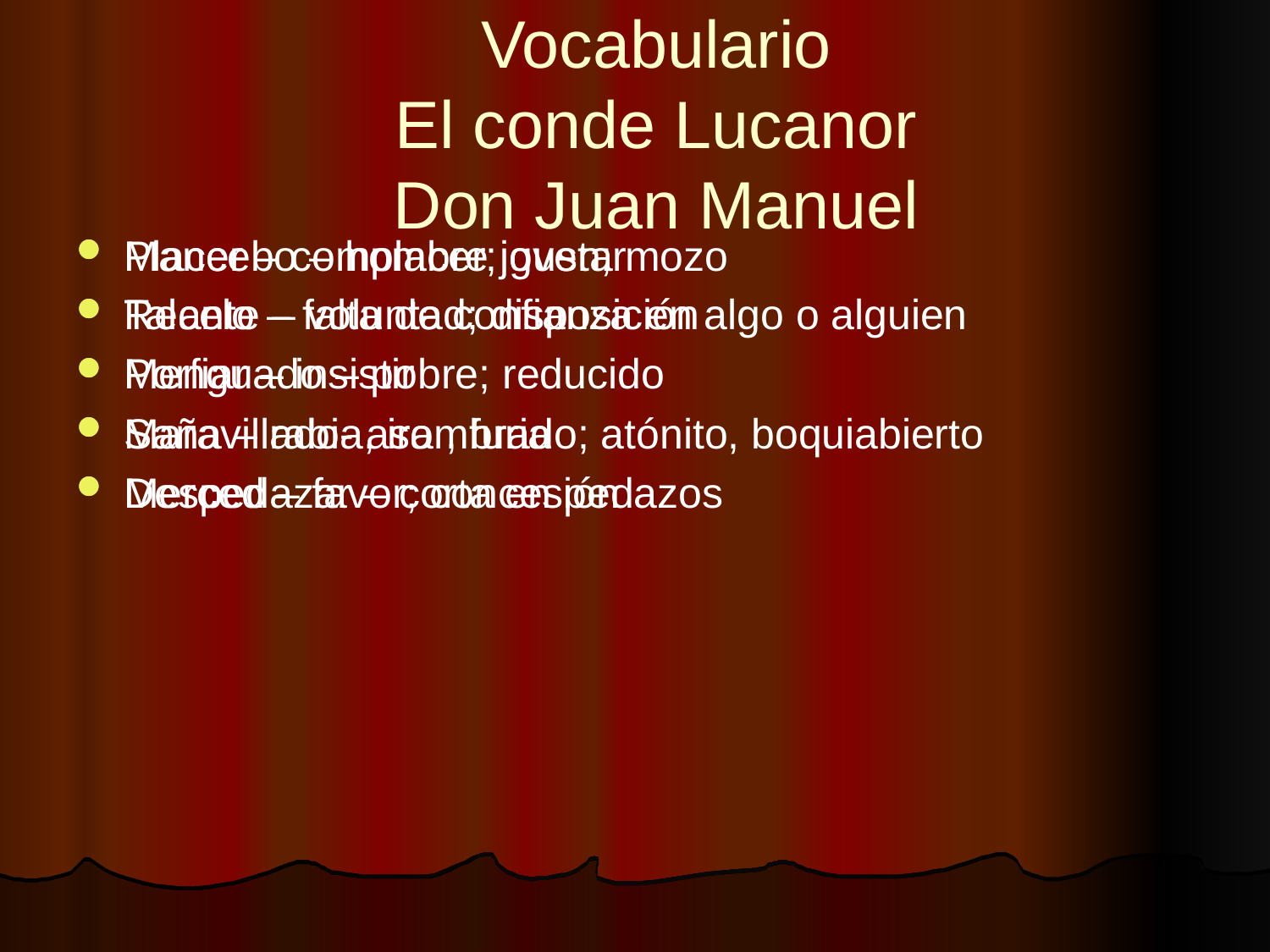

# Vocabulario El conde Lucanor Don Juan Manuel
Mancebo – hombre joven; mozo
Talante – voluntad; disposición
Menguado – pobre; reducido
Maravillado- asombrado; atónito, boquiabierto
Merced – favor; concesión

Placer – complacer; gustar
Recelo – falta de confianza en algo o alguien
Porfiar – insistir
Saña – rabia, ira , furia
Despedazar – corta en pedazos